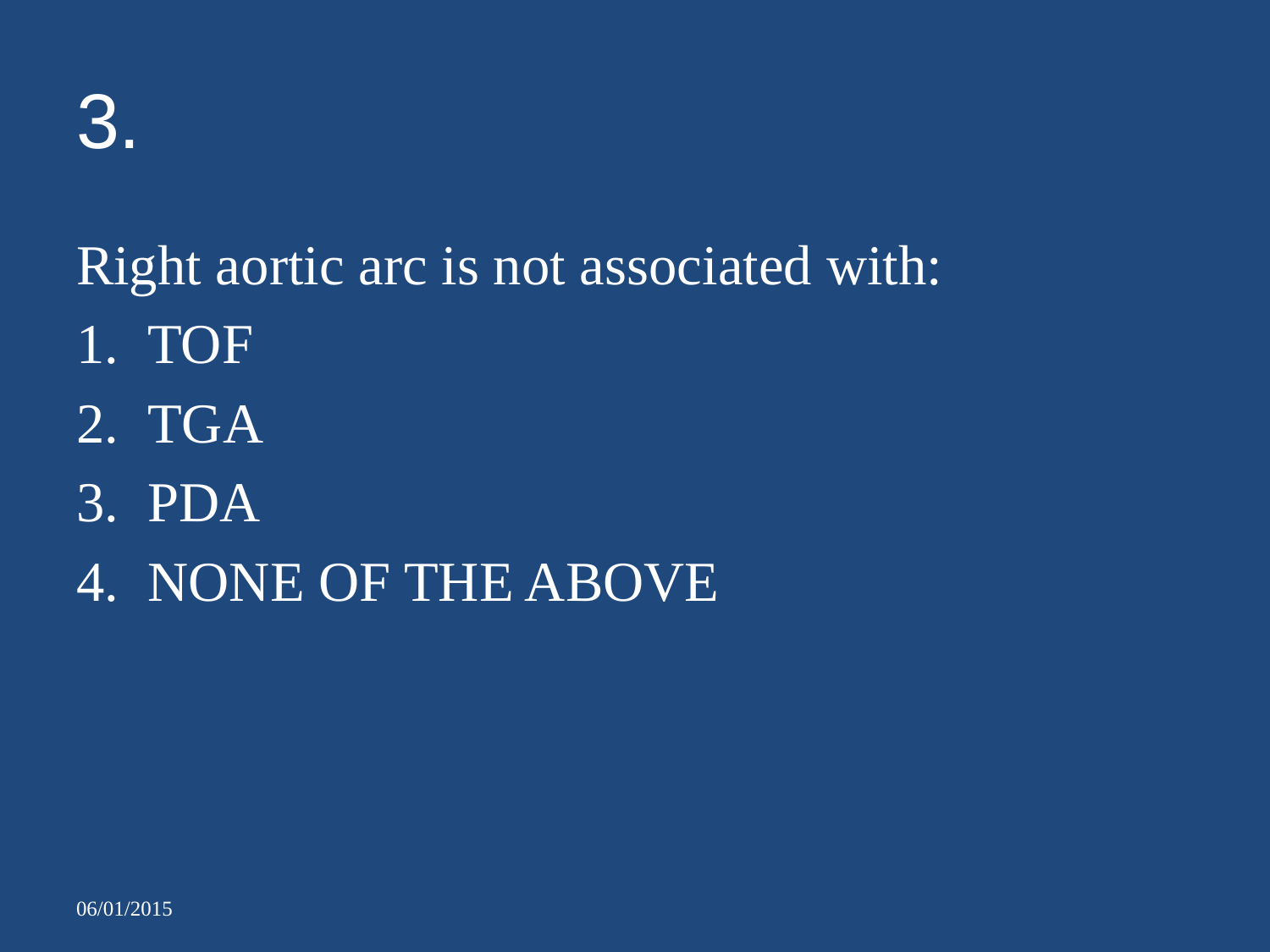

# 3.
Right aortic arc is not associated with:
TOF
TGA
PDA
NONE OF THE ABOVE
06/01/2015